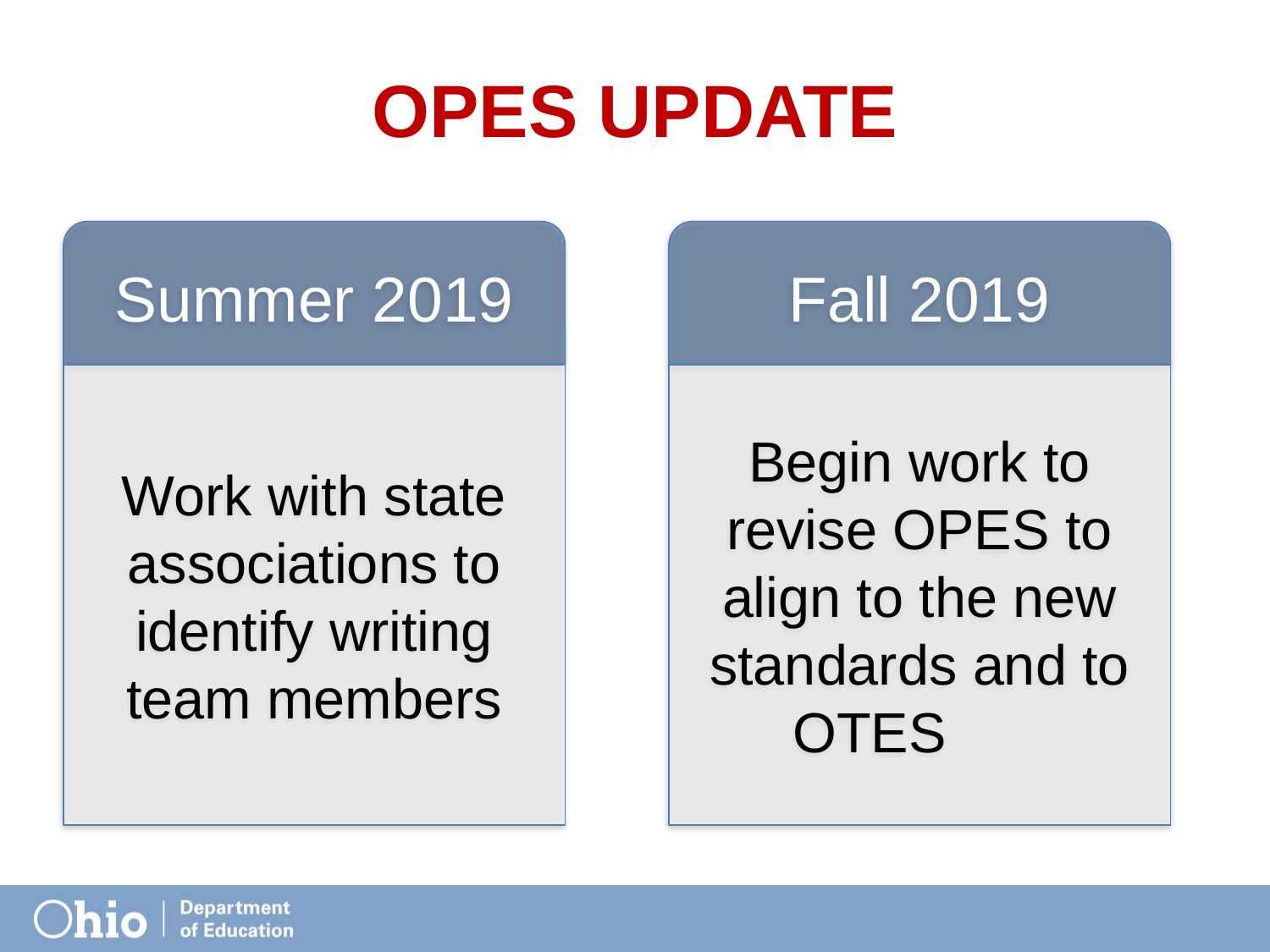

# OPES Update
Summer 2019
Work with state associations to identify writing team members
Fall 2019
Begin work to revise OPES to align to the new standards and to OTES